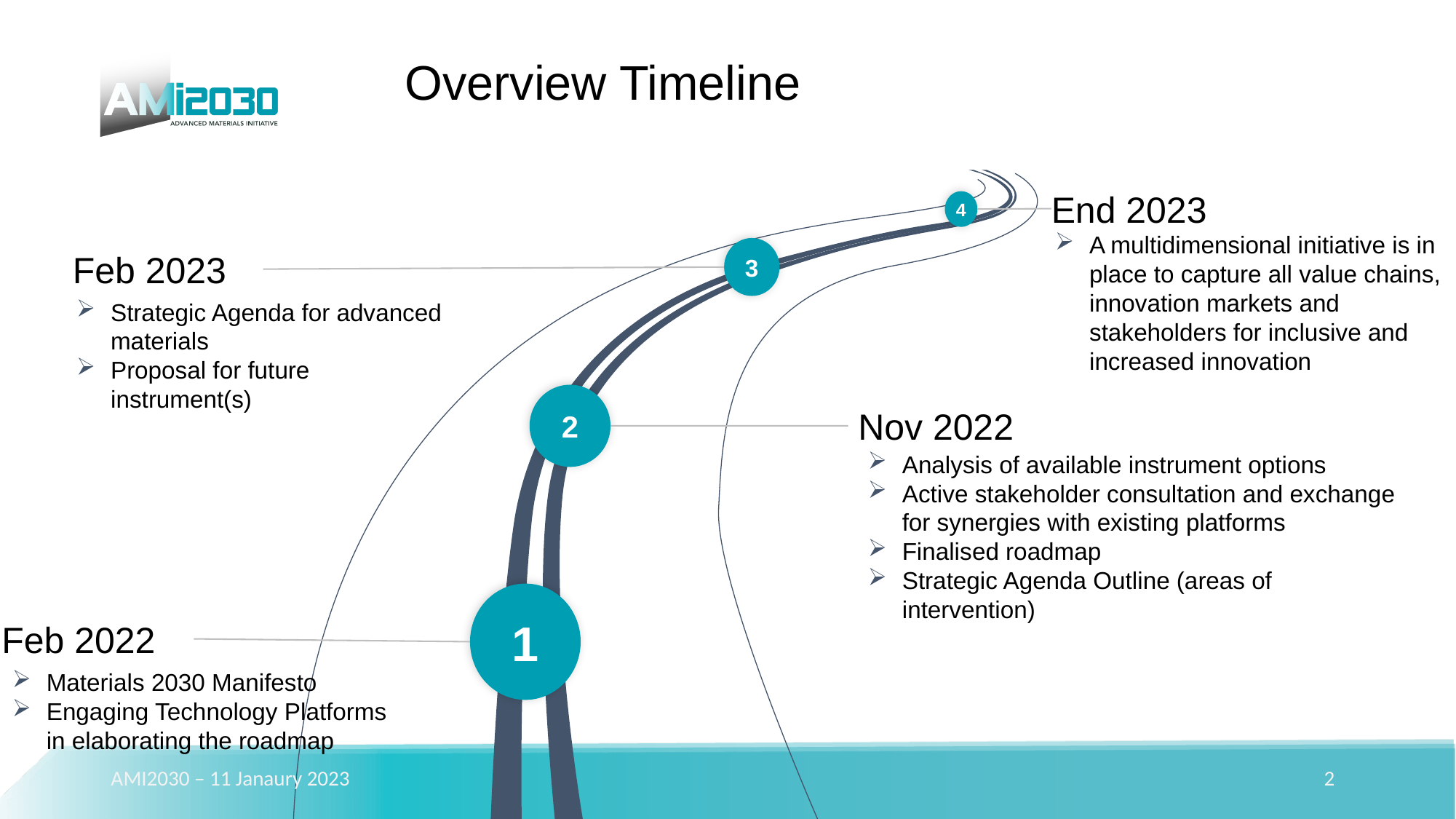

# Overview Timeline

End 2023
4
A multidimensional initiative is in place to capture all value chains, innovation markets and stakeholders for inclusive and increased innovation

3
Feb 2023
Strategic Agenda for advanced materials
Proposal for future instrument(s)
2
 Nov 2022
Analysis of available instrument options
Active stakeholder consultation and exchange for synergies with existing platforms
Finalised roadmap
Strategic Agenda Outline (areas of intervention)
1
Feb 2022
Materials 2030 Manifesto
Engaging Technology Platforms
in elaborating the roadmap
AMI2030 – 11 Janaury 2023
2